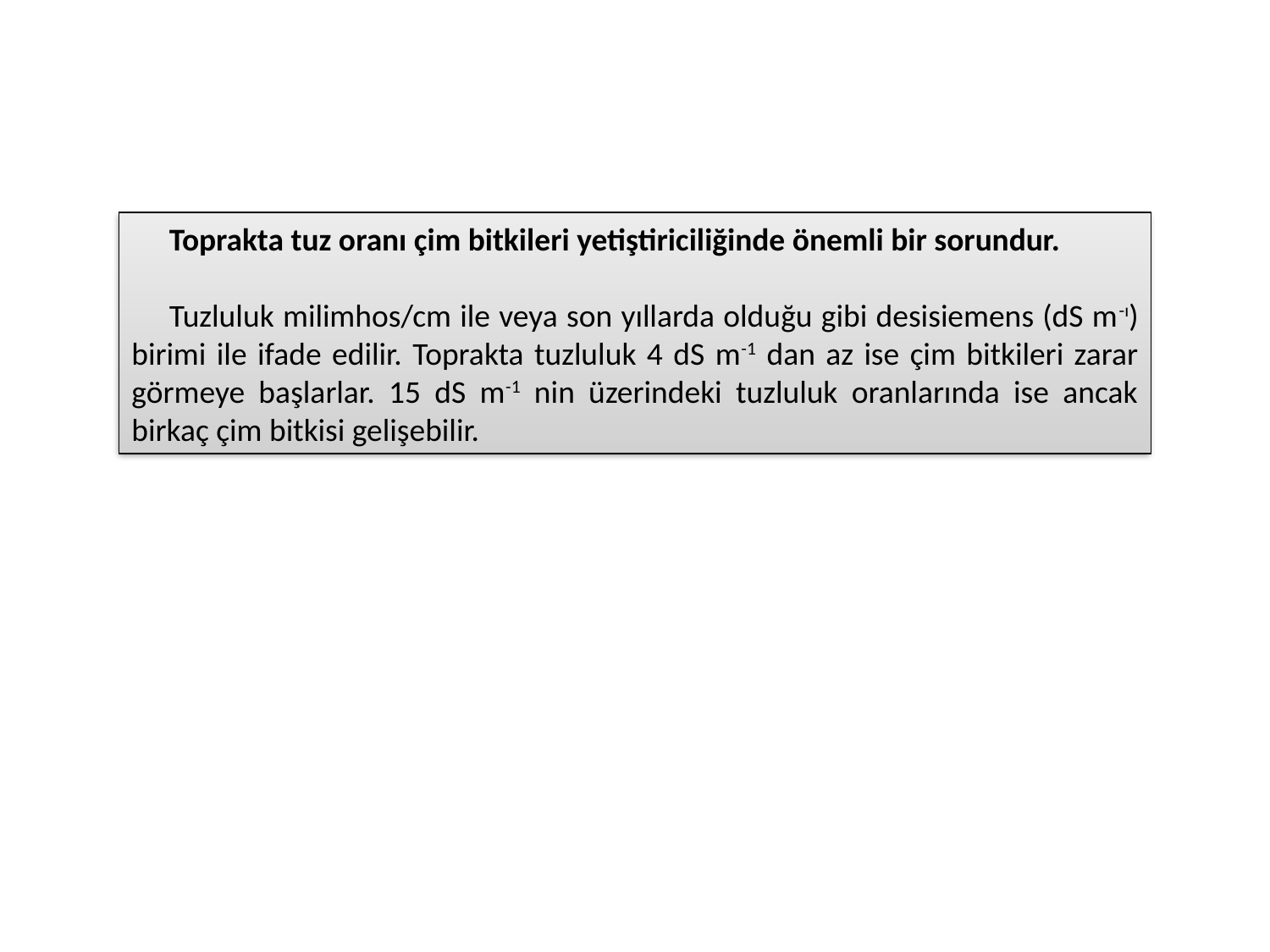

Toprakta tuz oranı çim bitkileri yetiştiriciliğinde önemli bir sorundur.

Tuzluluk milimhos/cm ile veya son yıllarda olduğu gibi desisiemens (dS m-ı) birimi ile ifade edilir. Toprakta tuzluluk 4 dS m-1 dan az ise çim bitkileri zarar görmeye başlarlar. 15 dS m-1 nin üzerindeki tuzluluk oranlarında ise ancak birkaç çim bitkisi gelişebilir.